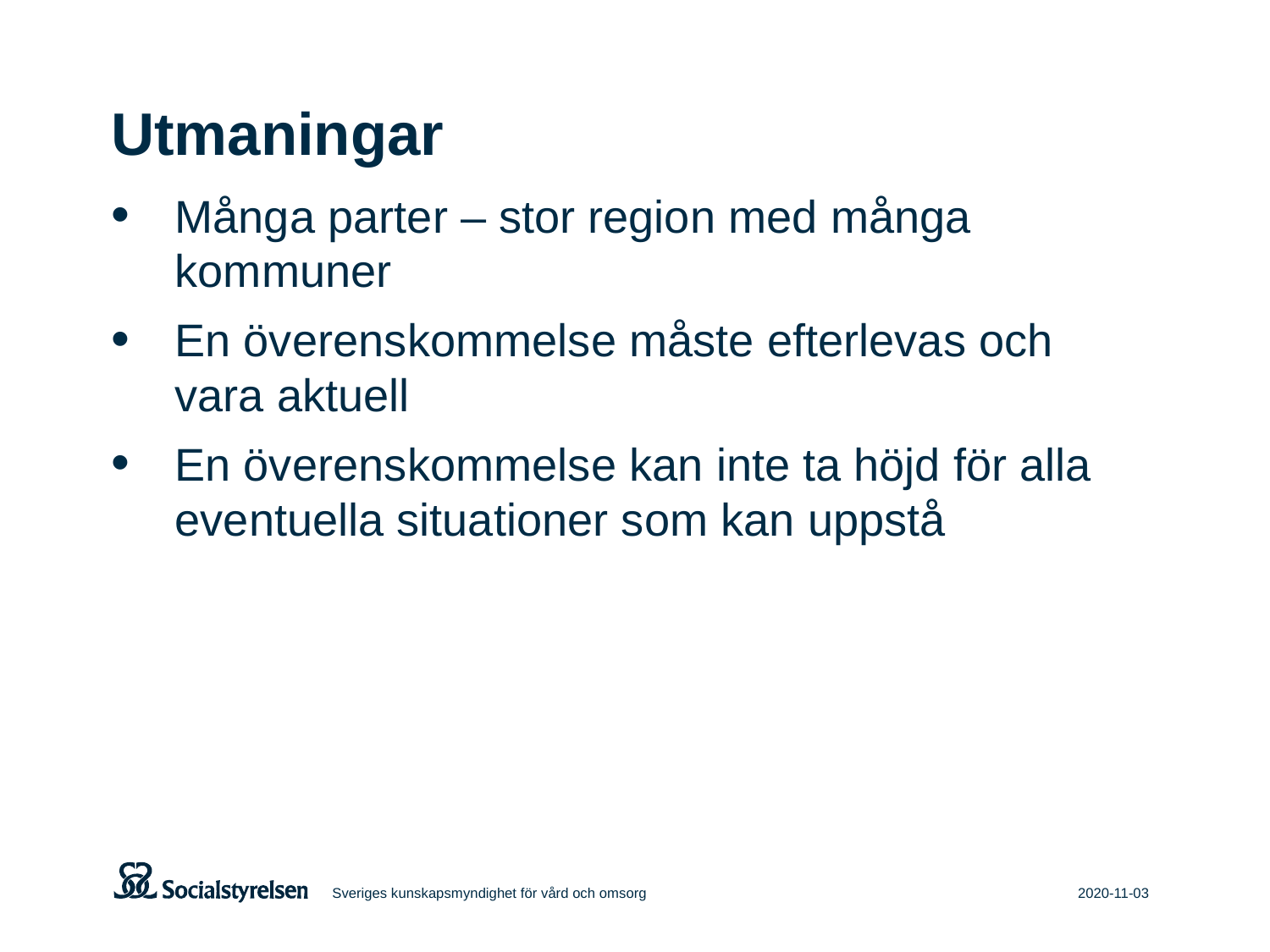

# Utmaningar
Många parter – stor region med många kommuner
En överenskommelse måste efterlevas och vara aktuell
En överenskommelse kan inte ta höjd för alla eventuella situationer som kan uppstå
Sveriges kunskapsmyndighet för vård och omsorg
2020-11-03